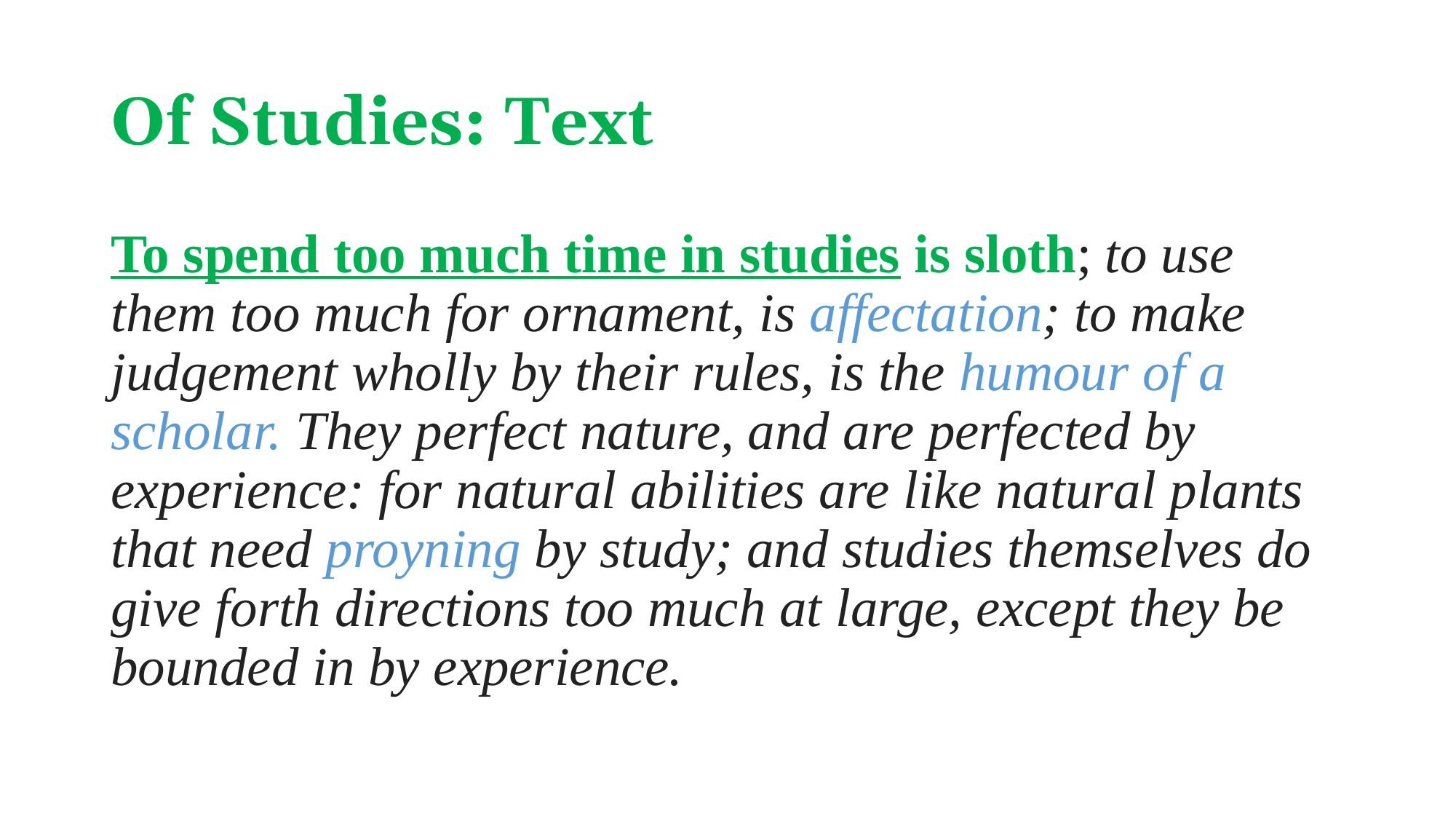

# Of Studies: Text
To spend too much time in studies is sloth; to use them too much for ornament, is affectation; to make judgement wholly by their rules, is the humour of a scholar. They perfect nature, and are perfected by experience: for natural abilities are like natural plants that need proyning by study; and studies themselves do give forth directions too much at large, except they be bounded in by experience.